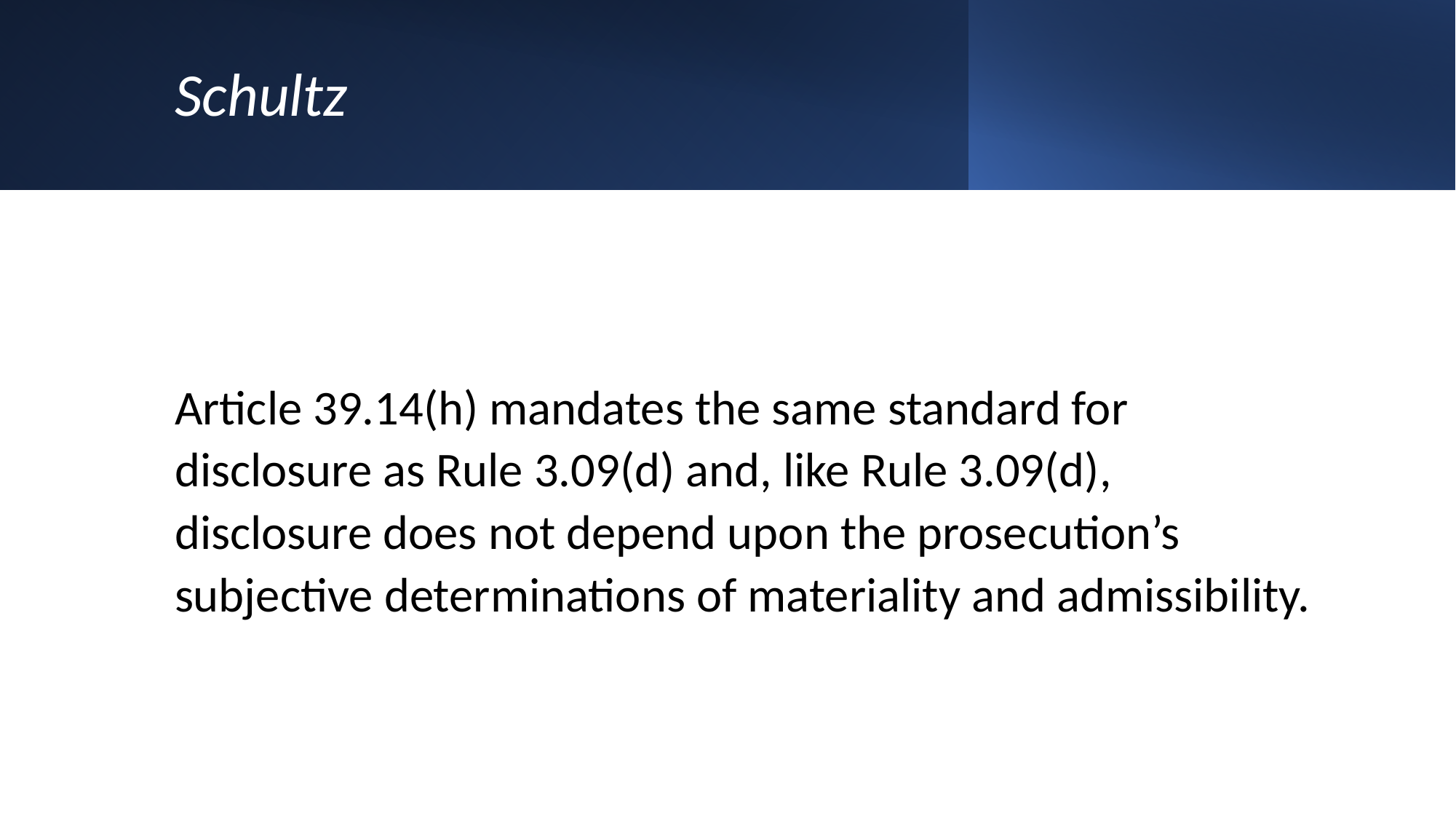

# Schultz
Article 39.14(h) mandates the same standard for disclosure as Rule 3.09(d) and, like Rule 3.09(d), disclosure does not depend upon the prosecution’s subjective determinations of materiality and admissibility.